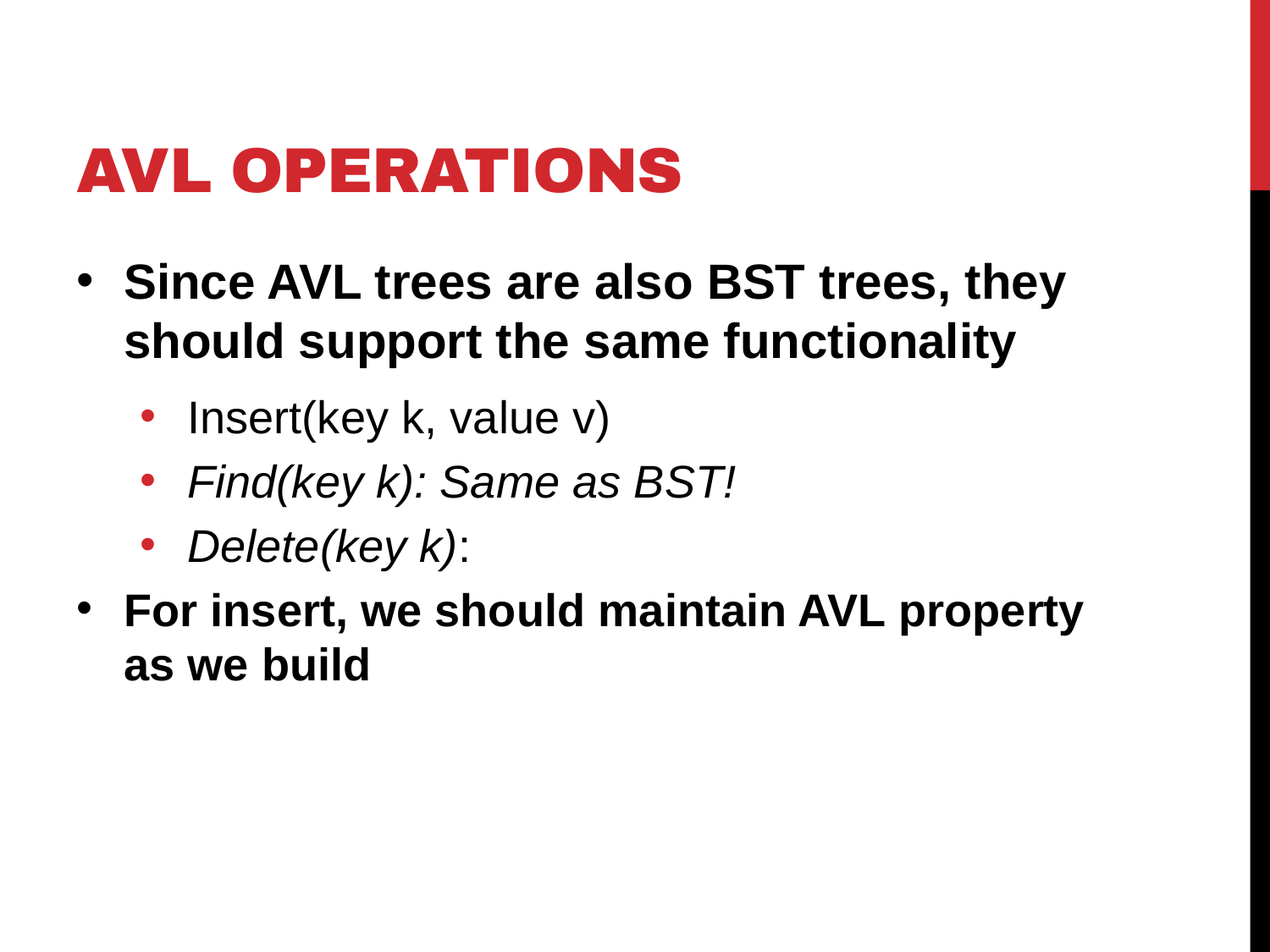

# AVL Operations
Since AVL trees are also BST trees, they should support the same functionality
Insert(key k, value v)
Find(key k): Same as BST!
Delete(key k):
For insert, we should maintain AVL property as we build